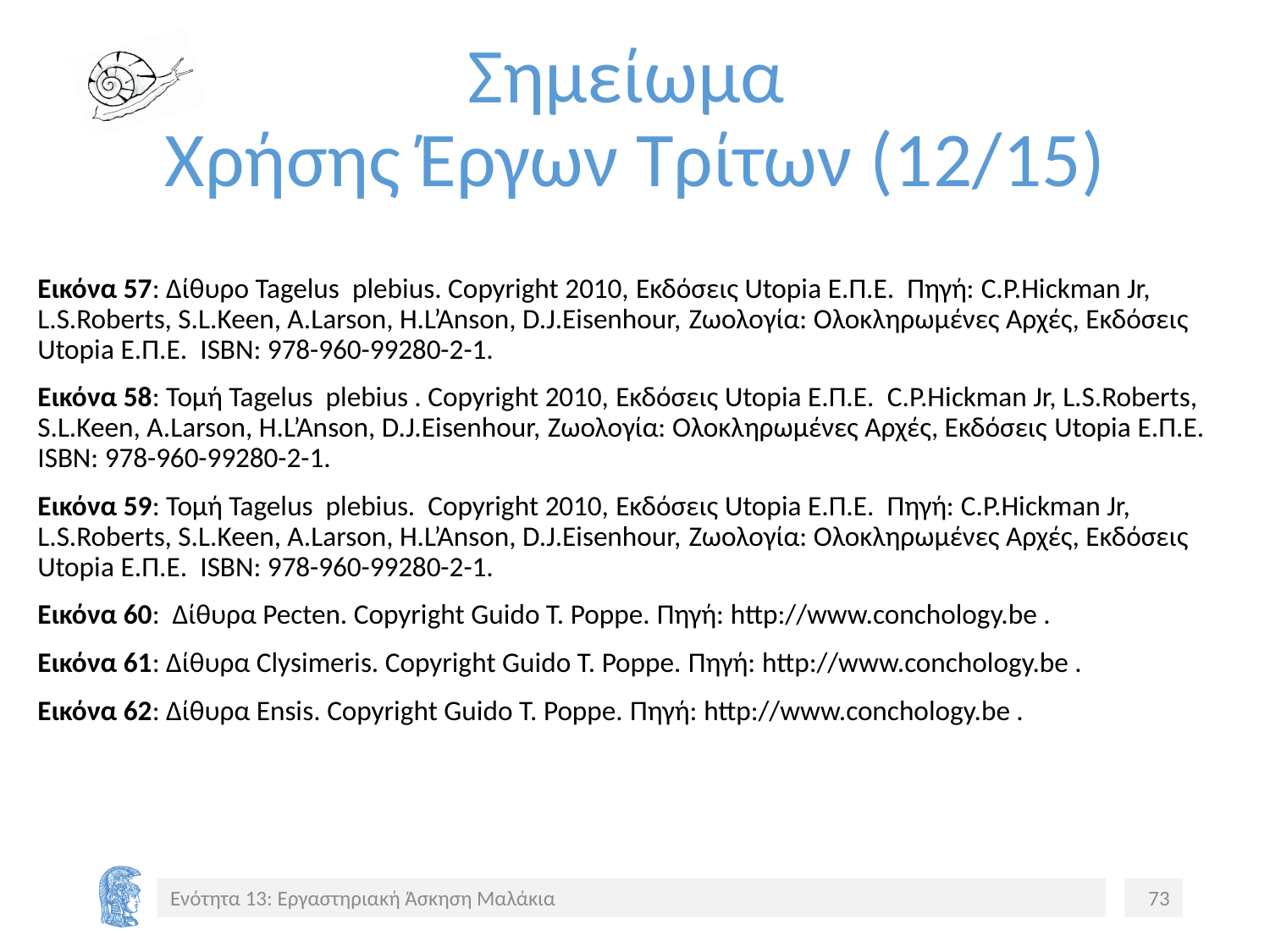

# Σημείωμα Χρήσης Έργων Τρίτων (12/15)

Εικόνα 57: Δίθυρο Tagelus  plebius. Copyright 2010, Εκδόσεις Utopia Ε.Π.Ε.  Πηγή: C.P.Hickman Jr, L.S.Roberts, S.L.Keen, A.Larson, H.L’Anson, D.J.Eisenhour, Ζωολογία: Ολοκληρωμένες Αρχές, Εκδόσεις Utopia Ε.Π.Ε.  ISBN: 978-960-99280-2-1.
Εικόνα 58: Τομή Tagelus  plebius . Copyright 2010, Εκδόσεις Utopia Ε.Π.Ε.  C.P.Hickman Jr, L.S.Roberts, S.L.Keen, A.Larson, H.L’Anson, D.J.Eisenhour, Ζωολογία: Ολοκληρωμένες Αρχές, Εκδόσεις Utopia Ε.Π.Ε.  ISBN: 978-960-99280-2-1.
Εικόνα 59: Τομή Tagelus  plebius.  Copyright 2010, Εκδόσεις Utopia Ε.Π.Ε.  Πηγή: C.P.Hickman Jr, L.S.Roberts, S.L.Keen, A.Larson, H.L’Anson, D.J.Eisenhour, Ζωολογία: Ολοκληρωμένες Αρχές, Εκδόσεις Utopia Ε.Π.Ε.  ISBN: 978-960-99280-2-1.
Εικόνα 60:  Δίθυρα Pecten. Copyright Guido T. Poppe. Πηγή: http://www.conchology.be .
Εικόνα 61: Δίθυρα Clysimeris. Copyright Guido T. Poppe. Πηγή: http://www.conchology.be .
Εικόνα 62: Δίθυρα Ensis. Copyright Guido T. Poppe. Πηγή: http://www.conchology.be .
Ενότητα 13: Εργαστηριακή Άσκηση Μαλάκια
73